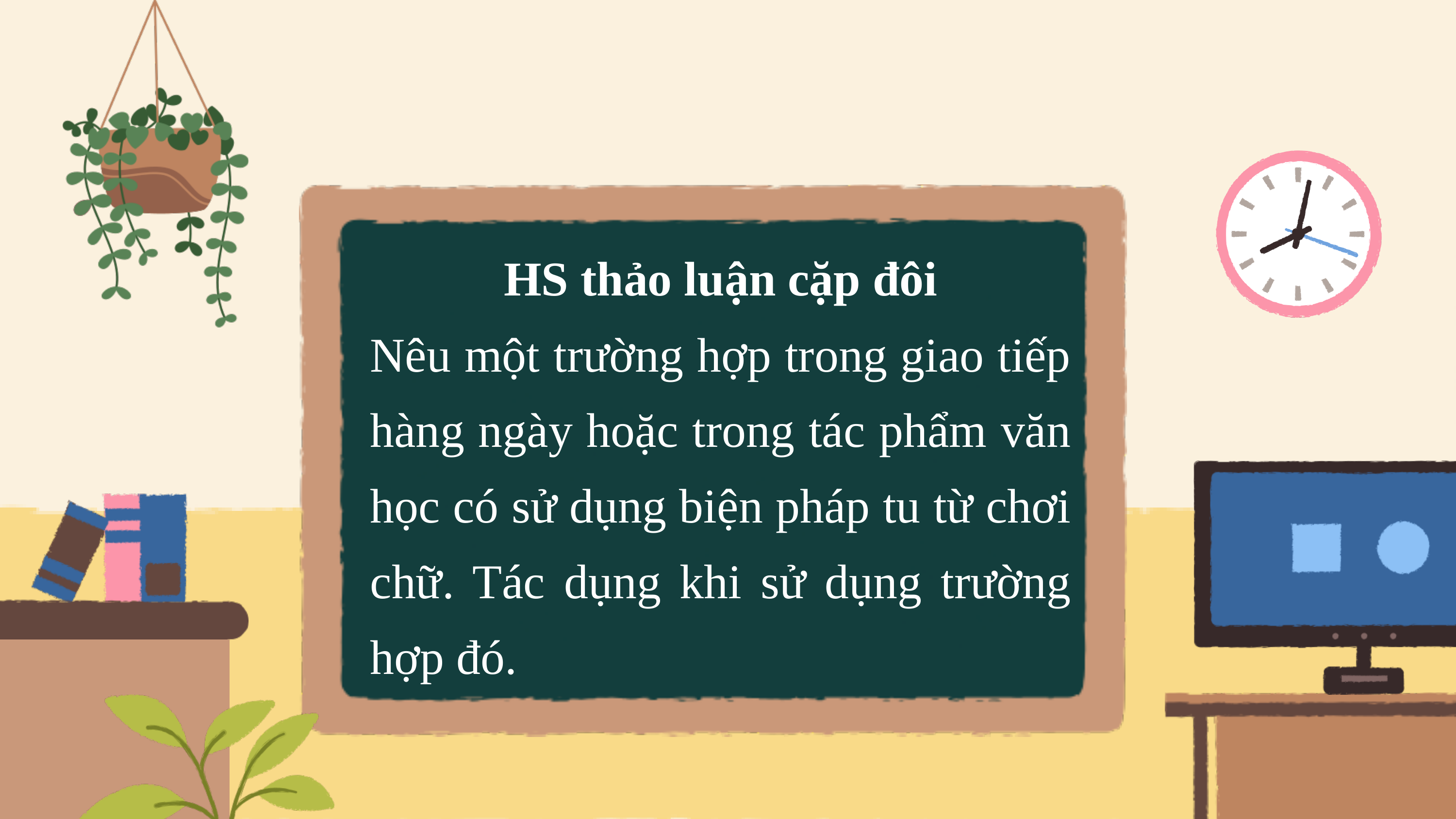

HS thảo luận cặp đôi
Nêu một trường hợp trong giao tiếp hàng ngày hoặc trong tác phẩm văn học có sử dụng biện pháp tu từ chơi chữ. Tác dụng khi sử dụng trường hợp đó.